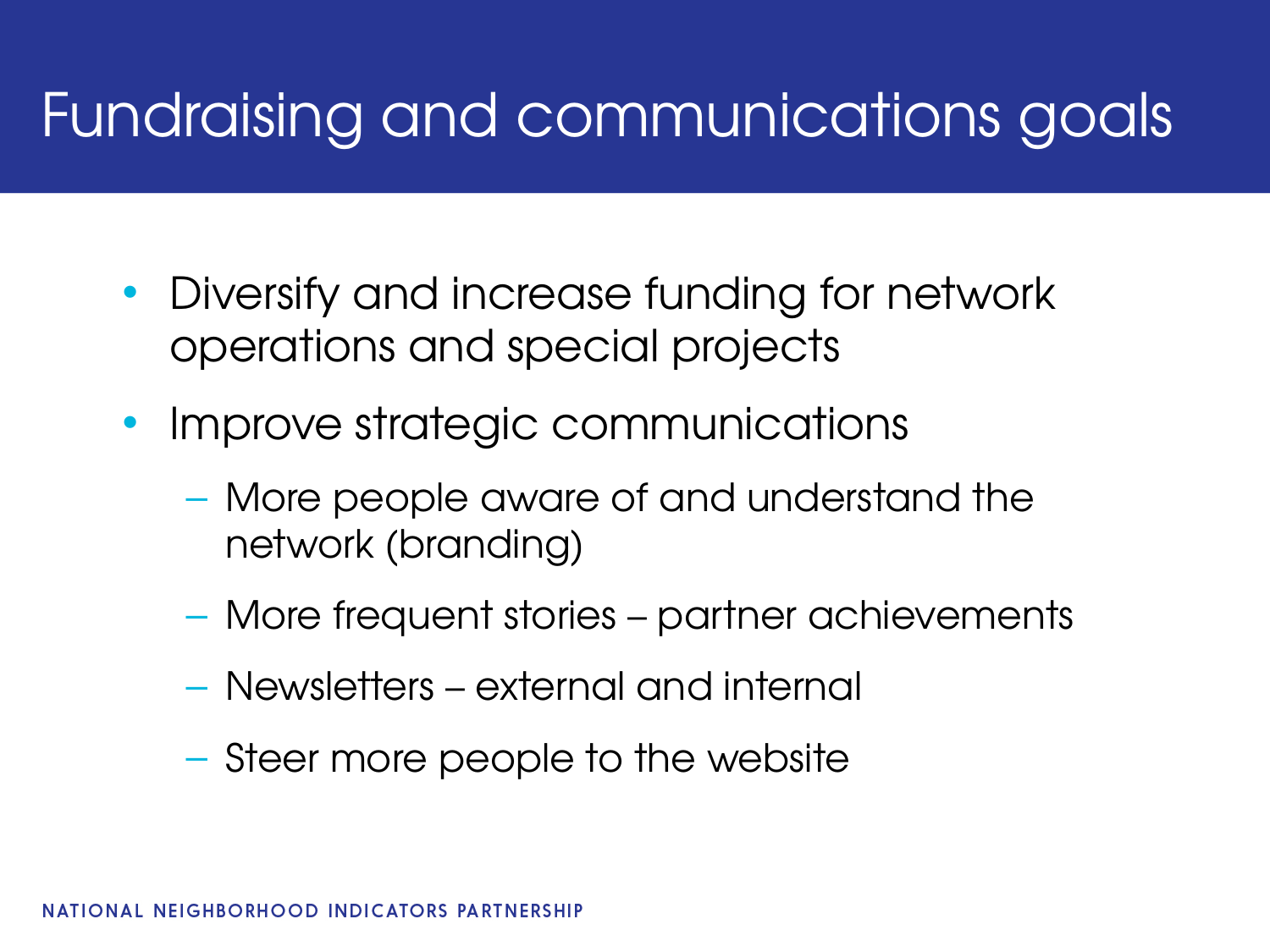

# Fundraising and communications goals
Diversify and increase funding for network operations and special projects
Improve strategic communications
More people aware of and understand the network (branding)
More frequent stories – partner achievements
Newsletters – external and internal
Steer more people to the website